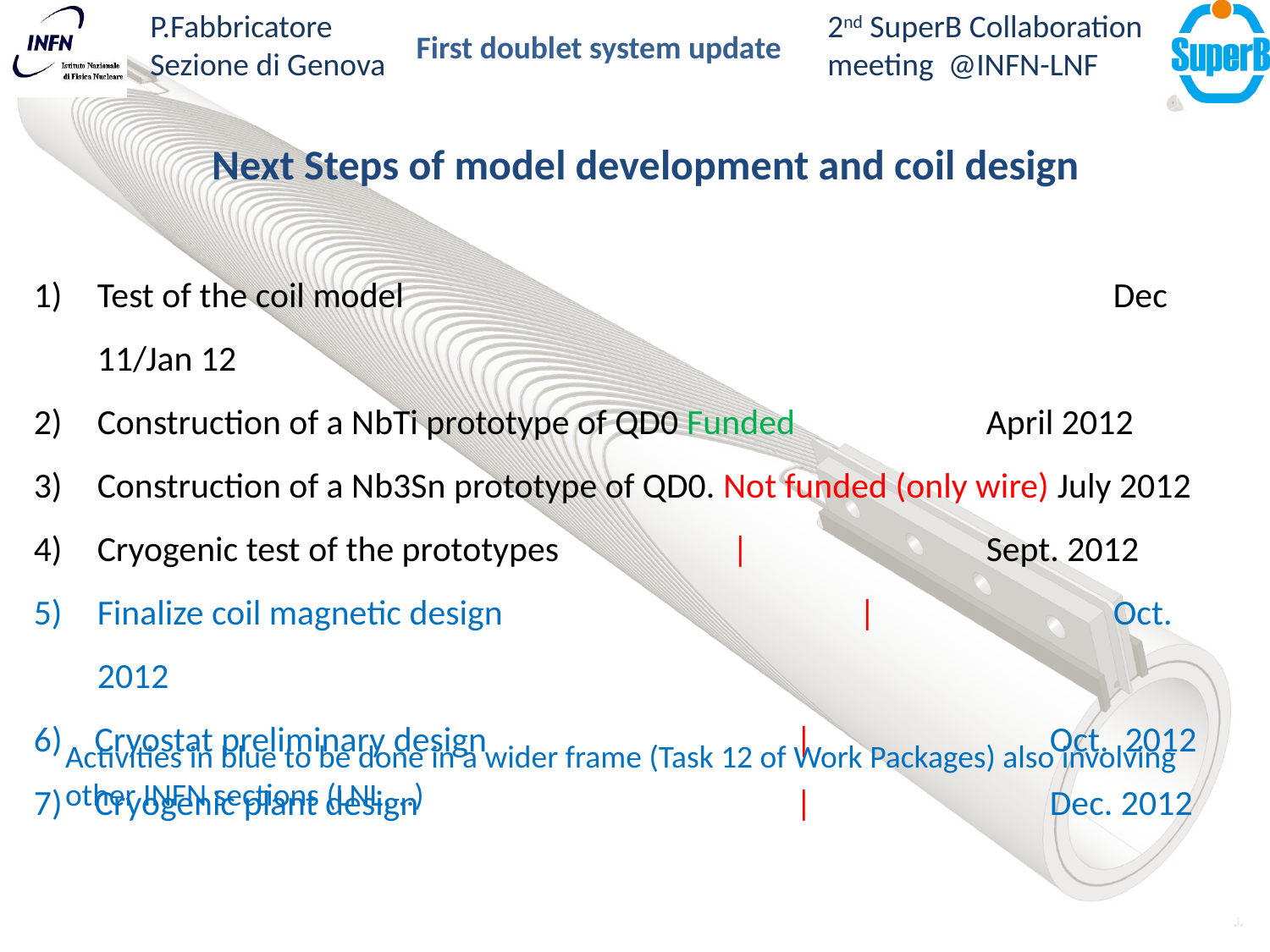

Next Steps of model development and coil design

Test of the coil model						Dec 11/Jan 12
Construction of a NbTi prototype of QD0 Funded  		April 2012
Construction of a Nb3Sn prototype of QD0. Not funded (only wire) July 2012
Cryogenic test of the prototypes 		|		Sept. 2012
Finalize coil magnetic design			|		Oct.  2012
6)    Cryostat preliminary design 			| 		Oct.  2012
7)    Cryogenic plant design 			| 		Dec. 2012
The superconducting wire
Activities in blue to be done in a wider frame (Task 12 of Work Packages) also involving other INFN sections (LNL, ..)